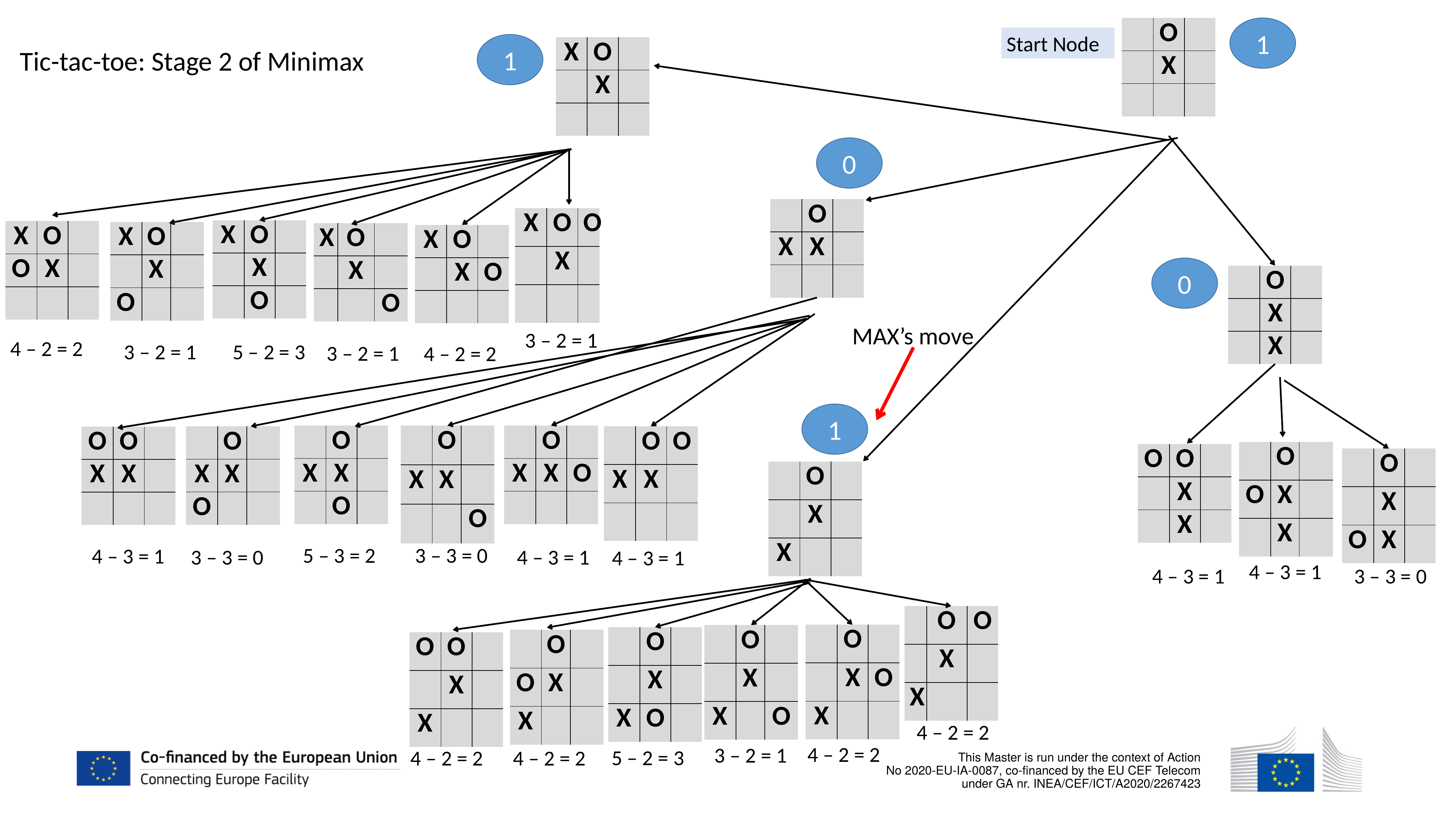

|  | O |  |
| --- | --- | --- |
|  | X |  |
|  |  |  |
1
Start Node
1
| X | O |  |
| --- | --- | --- |
|  | X |  |
|  |  |  |
Tic-tac-toe: Stage 2 of Minimax
0
|  | O |  |
| --- | --- | --- |
| X | X |  |
|  |  |  |
| X | O | O |
| --- | --- | --- |
|  | X |  |
|  |  |  |
| X | O |  |
| --- | --- | --- |
|  | X |  |
|  | O |  |
| X | O |  |
| --- | --- | --- |
| O | X |  |
|  |  |  |
| X | O |  |
| --- | --- | --- |
|  | X |  |
| O |  |  |
| X | O |  |
| --- | --- | --- |
|  | X |  |
|  |  | O |
| X | O |  |
| --- | --- | --- |
|  | X | O |
|  |  |  |
0
|  | O |  |
| --- | --- | --- |
|  | X |  |
|  | X |  |
MAX’s move
3 – 2 = 1
4 – 2 = 2
3 – 2 = 1
5 – 2 = 3
3 – 2 = 1
4 – 2 = 2
1
|  | O |  |
| --- | --- | --- |
| X | X |  |
|  | O |  |
|  | O |  |
| --- | --- | --- |
| X | X |  |
|  |  | O |
|  | O |  |
| --- | --- | --- |
| X | X | O |
|  |  |  |
|  | O |  |
| --- | --- | --- |
| X | X |  |
| O |  |  |
|  | O | O |
| --- | --- | --- |
| X | X |  |
|  |  |  |
| O | O |  |
| --- | --- | --- |
| X | X |  |
|  |  |  |
|  | O |  |
| --- | --- | --- |
| O | X |  |
|  | X |  |
| O | O |  |
| --- | --- | --- |
|  | X |  |
|  | X |  |
|  | O |  |
| --- | --- | --- |
|  | X |  |
| O | X |  |
|  | O |  |
| --- | --- | --- |
|  | X |  |
| X |  |  |
5 – 3 = 2
3 – 3 = 0
4 – 3 = 1
3 – 3 = 0
4 – 3 = 1
4 – 3 = 1
4 – 3 = 1
4 – 3 = 1
3 – 3 = 0
|  | O | O |
| --- | --- | --- |
|  | X |  |
| X |  |  |
|  | O |  |
| --- | --- | --- |
|  | X | O |
| X |  |  |
|  | O |  |
| --- | --- | --- |
|  | X |  |
| X |  | O |
|  | O |  |
| --- | --- | --- |
|  | X |  |
| X | O |  |
|  | O |  |
| --- | --- | --- |
| O | X |  |
| X |  |  |
| O | O |  |
| --- | --- | --- |
|  | X |  |
| X |  |  |
4 – 2 = 2
4 – 2 = 2
3 – 2 = 1
5 – 2 = 3
4 – 2 = 2
4 – 2 = 2